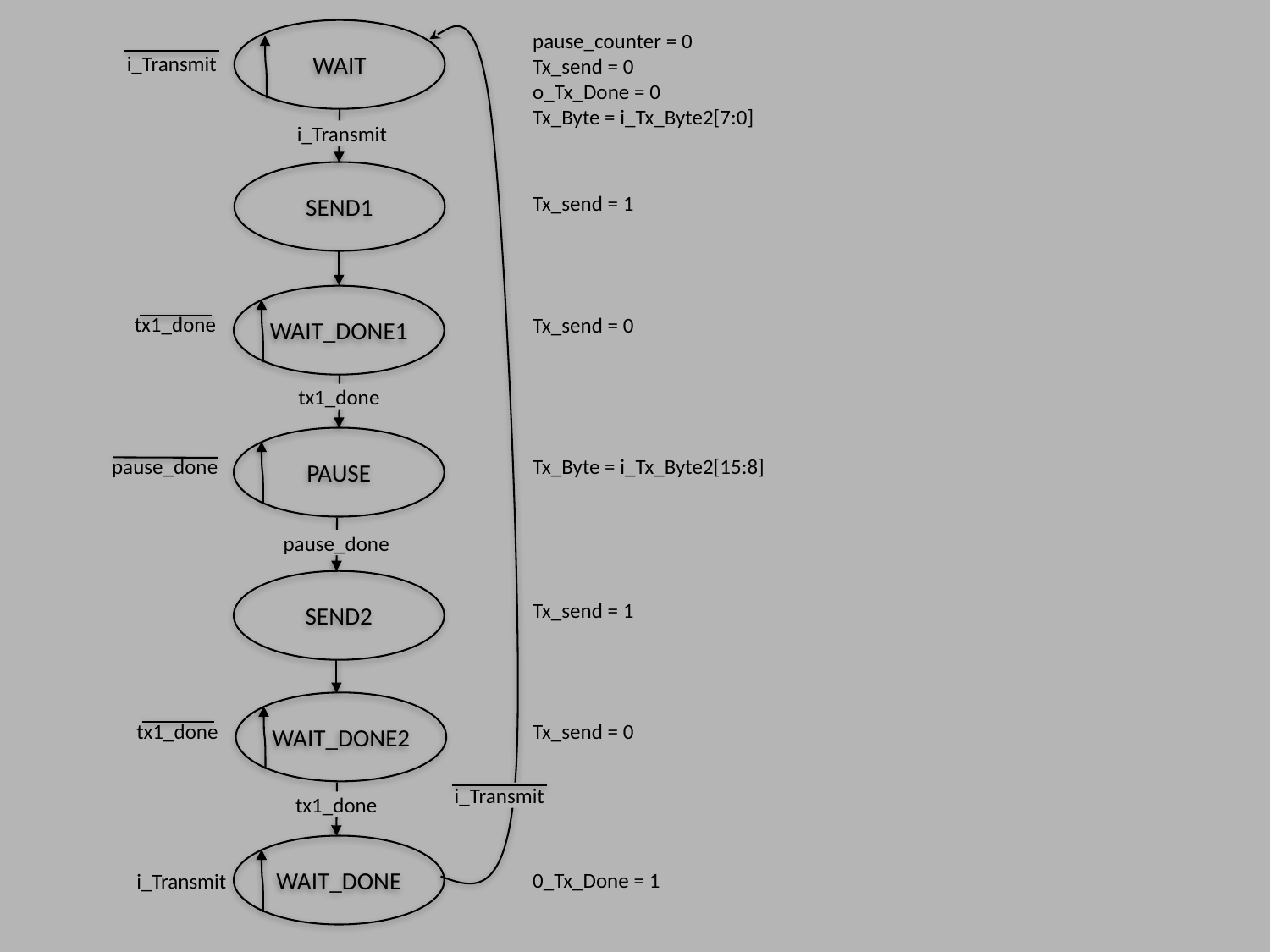

WAIT
pause_counter = 0
Tx_send = 0
o_Tx_Done = 0
Tx_Byte = i_Tx_Byte2[7:0]

i_Transmit
i_Transmit
SEND1
Tx_send = 1

WAIT_DONE1
tx1_done
Tx_send = 0
tx1_done
PAUSE
Tx_Byte = i_Tx_Byte2[15:8]
pause_done
pause_done
SEND2
Tx_send = 1

WAIT_DONE2
tx1_done
Tx_send = 0
i_Transmit
tx1_done
WAIT_DONE
0_Tx_Done = 1
i_Transmit